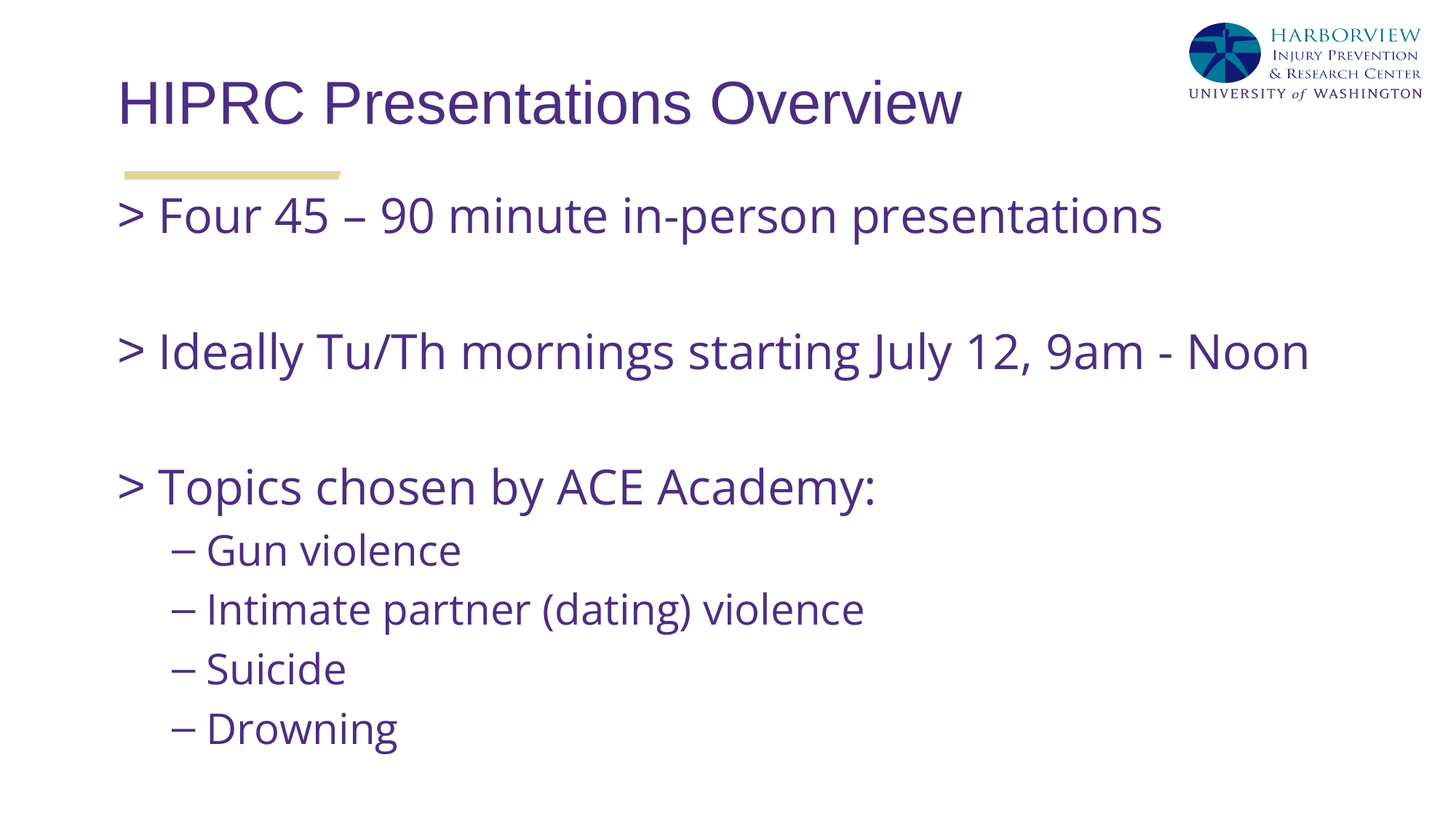

# HIPRC Presentations Overview
Four 45 – 90 minute in-person presentations

Ideally Tu/Th mornings starting July 12, 9am - Noon

Topics chosen by ACE Academy:
Gun violence
Intimate partner (dating) violence
Suicide
Drowning